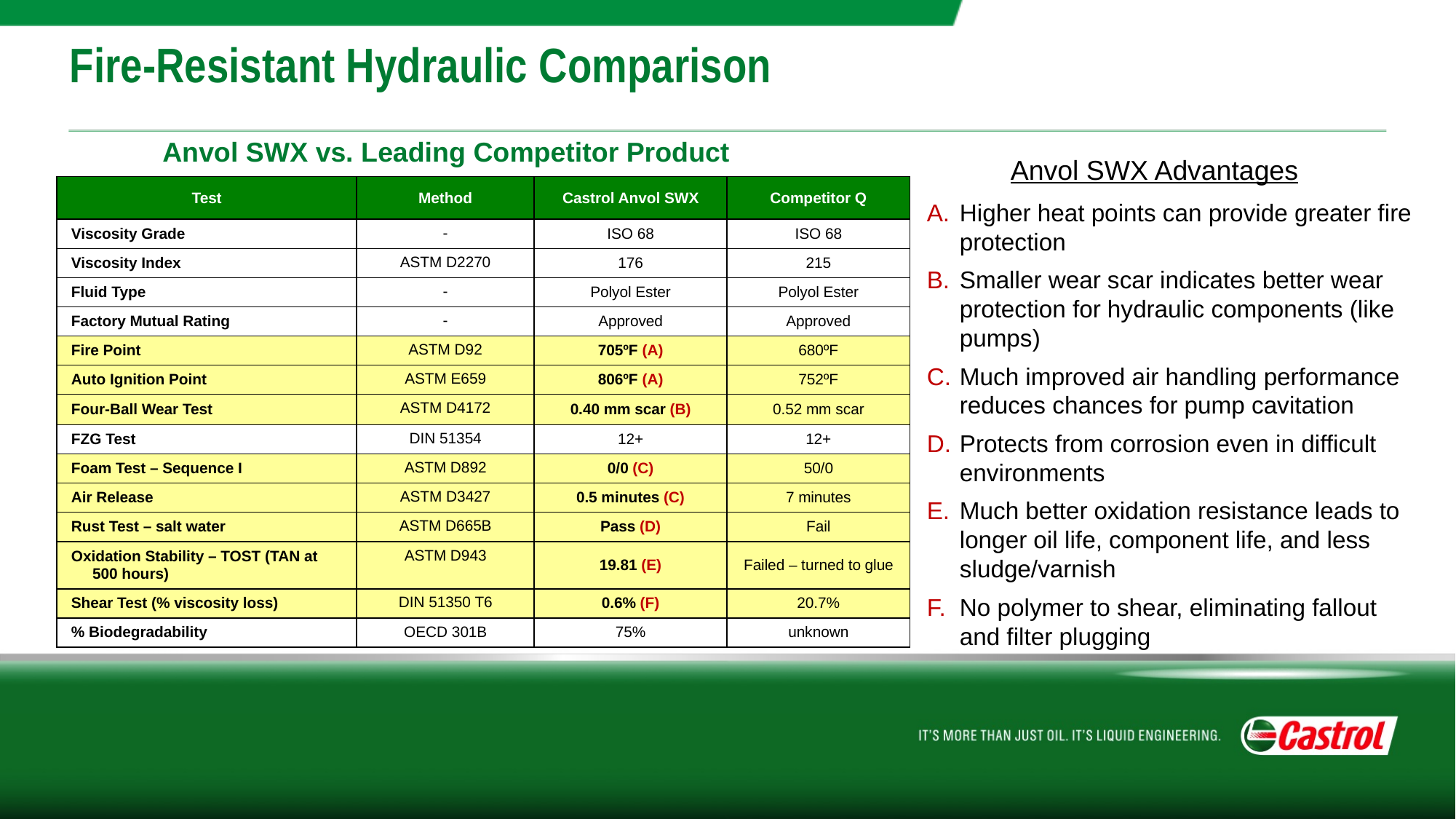

# Fire-Resistant Hydraulic Comparison
Anvol SWX vs. Leading Competitor Product
Anvol SWX Advantages
| Test | Method | Castrol Anvol SWX | Competitor Q |
| --- | --- | --- | --- |
| Viscosity Grade | - | ISO 68 | ISO 68 |
| Viscosity Index | ASTM D2270 | 176 | 215 |
| Fluid Type | - | Polyol Ester | Polyol Ester |
| Factory Mutual Rating | - | Approved | Approved |
| Fire Point | ASTM D92 | 705ºF (A) | 680ºF |
| Auto Ignition Point | ASTM E659 | 806ºF (A) | 752ºF |
| Four-Ball Wear Test | ASTM D4172 | 0.40 mm scar (B) | 0.52 mm scar |
| FZG Test | DIN 51354 | 12+ | 12+ |
| Foam Test – Sequence I | ASTM D892 | 0/0 (C) | 50/0 |
| Air Release | ASTM D3427 | 0.5 minutes (C) | 7 minutes |
| Rust Test – salt water | ASTM D665B | Pass (D) | Fail |
| Oxidation Stability – TOST (TAN at 500 hours) | ASTM D943 | 19.81 (E) | Failed – turned to glue |
| Shear Test (% viscosity loss) | DIN 51350 T6 | 0.6% (F) | 20.7% |
| % Biodegradability | OECD 301B | 75% | unknown |
Higher heat points can provide greater fire protection
Smaller wear scar indicates better wear protection for hydraulic components (like pumps)
Much improved air handling performance reduces chances for pump cavitation
Protects from corrosion even in difficult environments
Much better oxidation resistance leads to longer oil life, component life, and less sludge/varnish
No polymer to shear, eliminating fallout and filter plugging